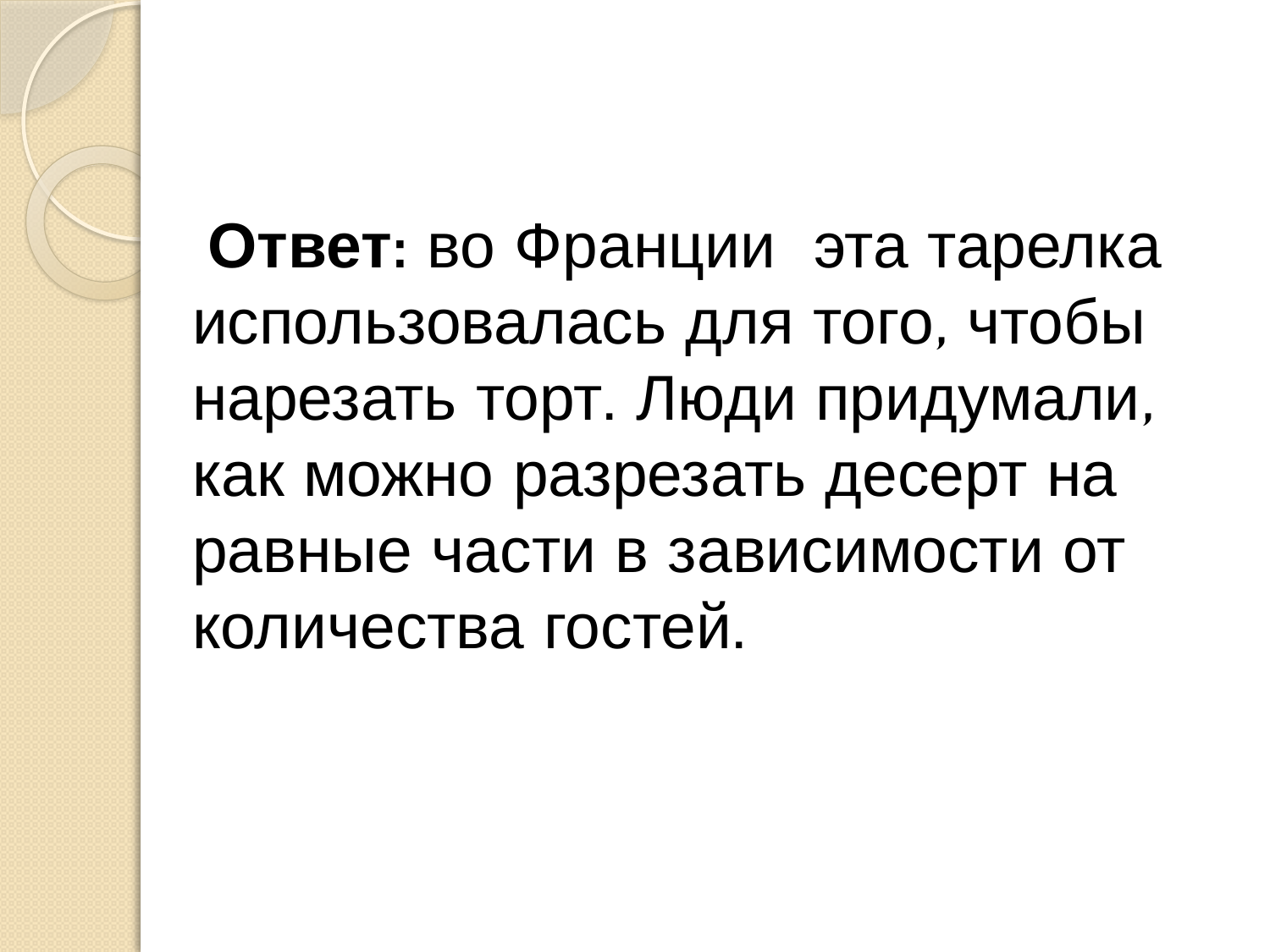

Ответ: во Франции  эта тарелка использовалась для того, чтобы нарезать торт. Люди придумали, как можно разрезать десерт на равные части в зависимости от количества гостей.